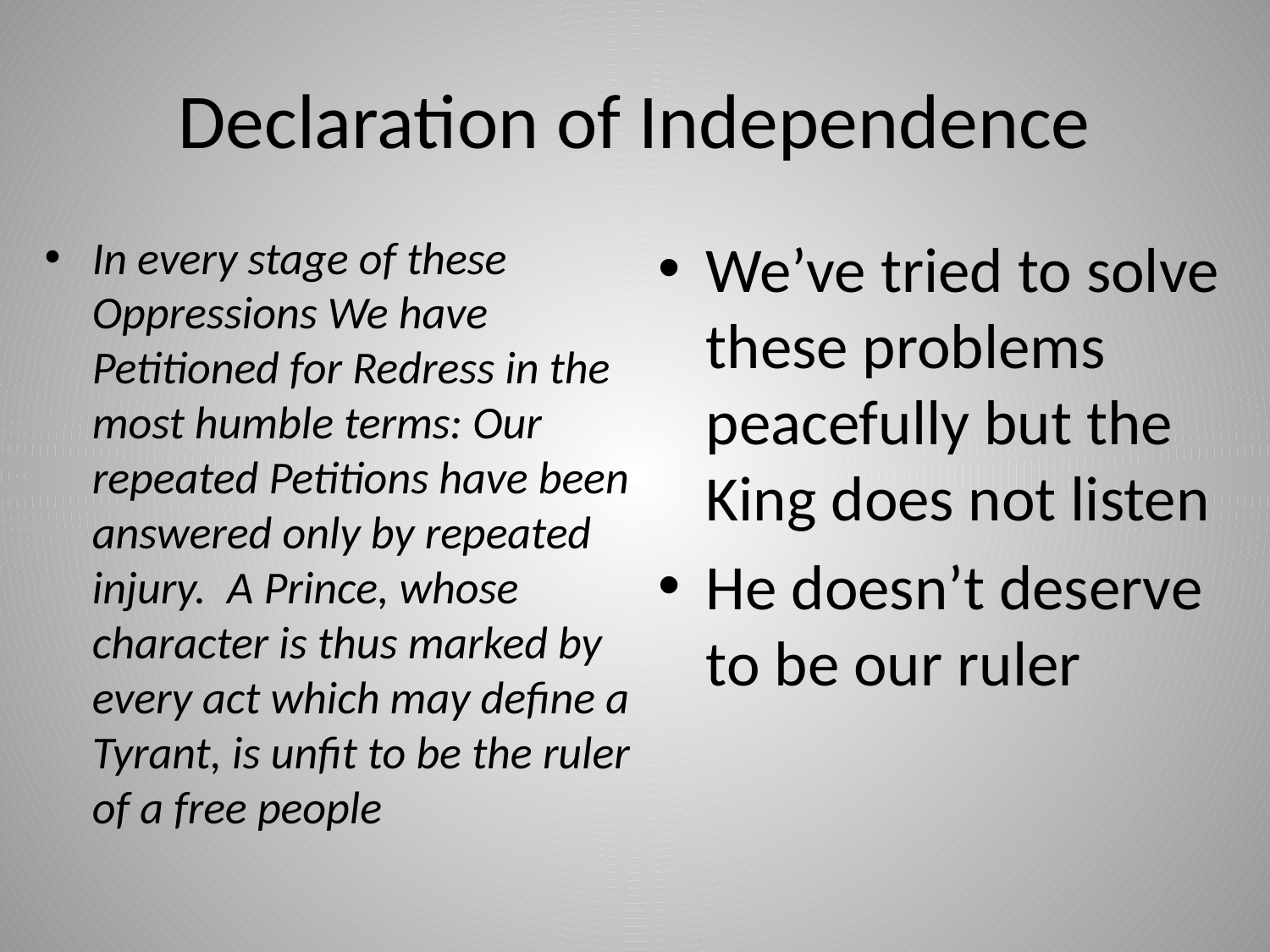

# Declaration of Independence
In every stage of these Oppressions We have Petitioned for Redress in the most humble terms: Our repeated Petitions have been answered only by repeated injury.  A Prince, whose character is thus marked by every act which may define a Tyrant, is unfit to be the ruler of a free people
We’ve tried to solve these problems peacefully but the King does not listen
He doesn’t deserve to be our ruler